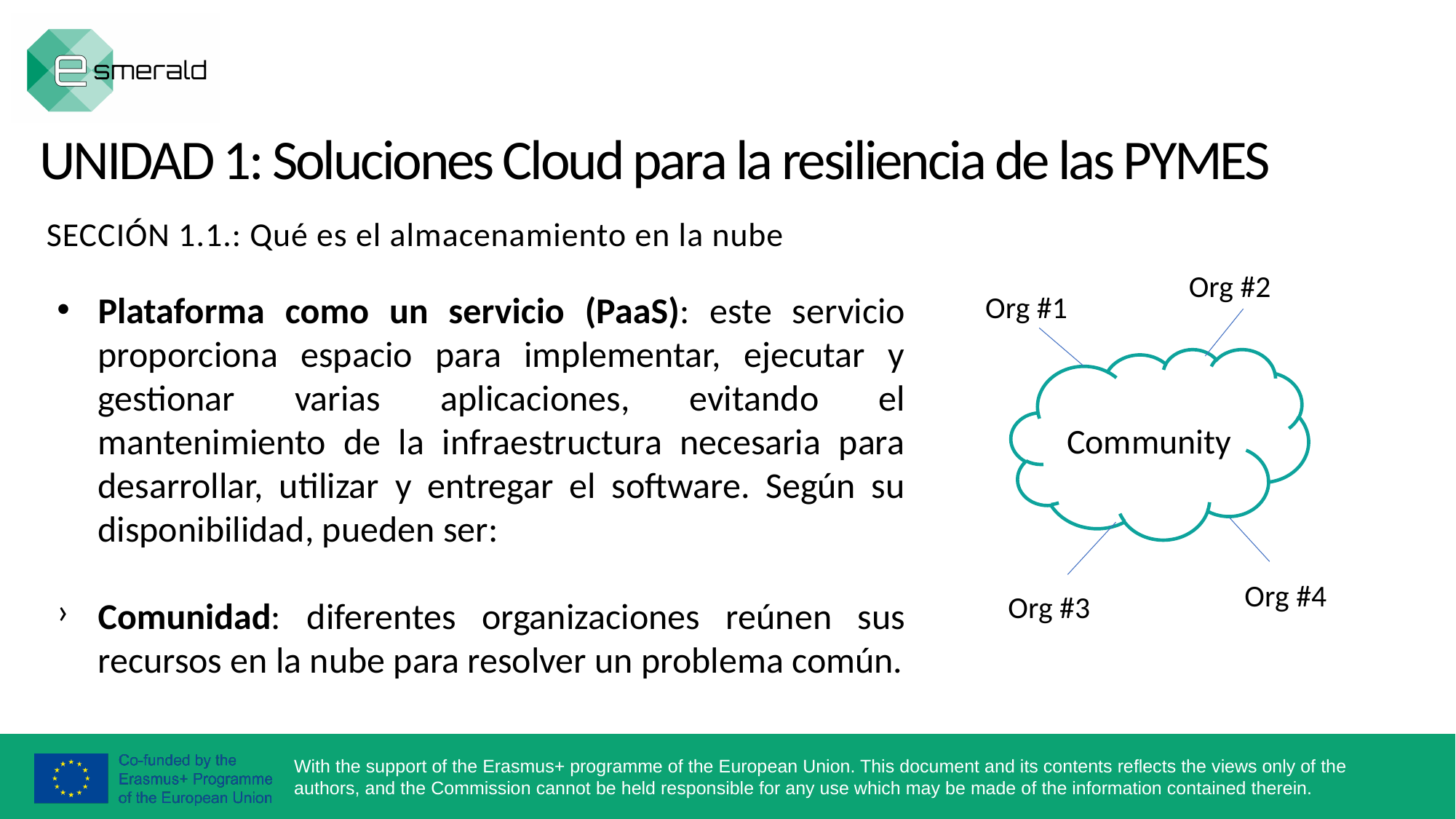

UNIDAD 1: Soluciones Cloud para la resiliencia de las PYMES
SECCIÓN 1.1.: Qué es el almacenamiento en la nube
Org #2
Plataforma como un servicio (PaaS): este servicio proporciona espacio para implementar, ejecutar y gestionar varias aplicaciones, evitando el mantenimiento de la infraestructura necesaria para desarrollar, utilizar y entregar el software. Según su disponibilidad, pueden ser:

Comunidad: diferentes organizaciones reúnen sus recursos en la nube para resolver un problema común.

Org #1
Community
Org #4
Org #3